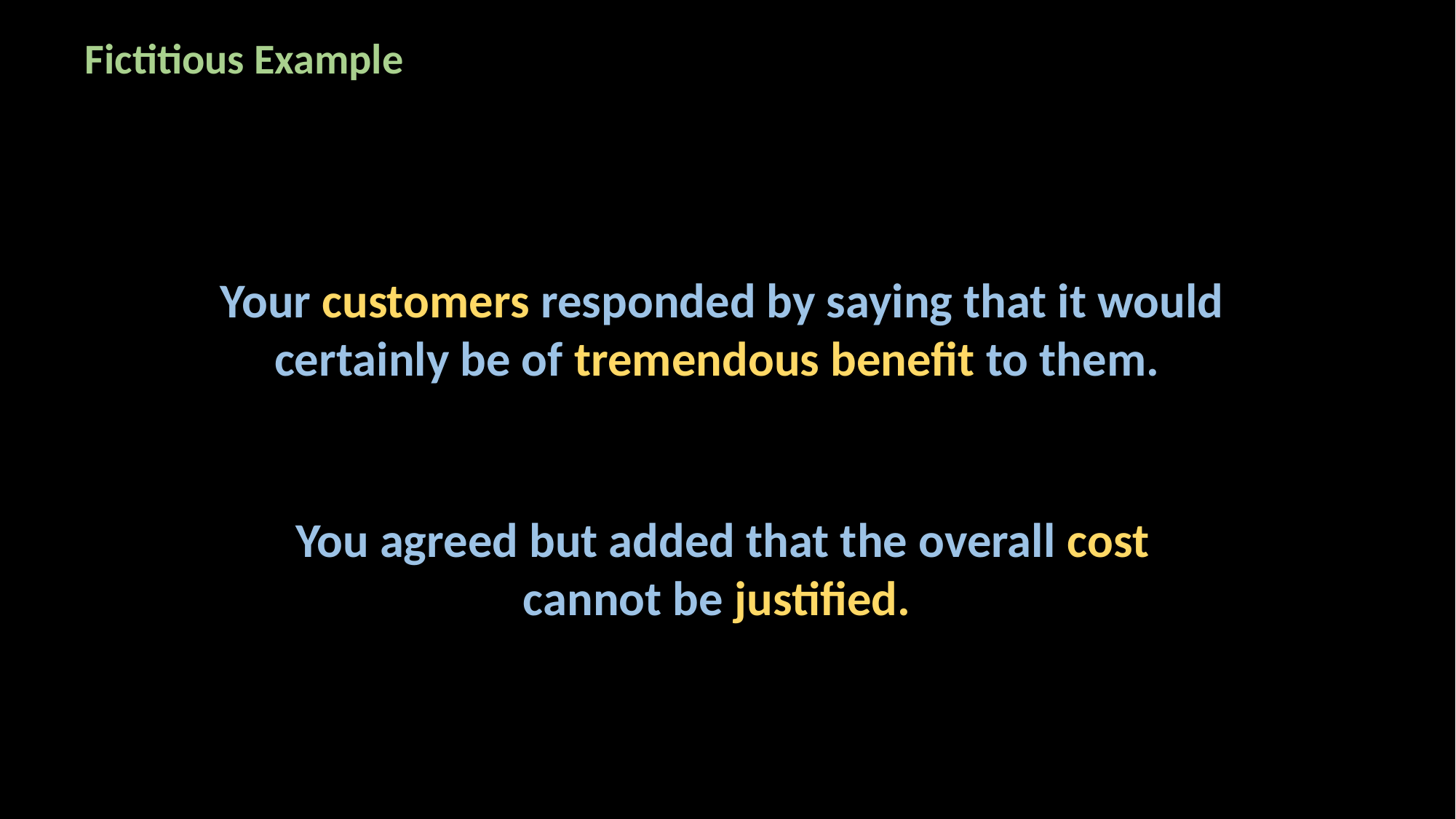

Fictitious Example
Your customers responded by saying that it would certainly be of tremendous benefit to them.
You agreed but added that the overall cost cannot be justified.